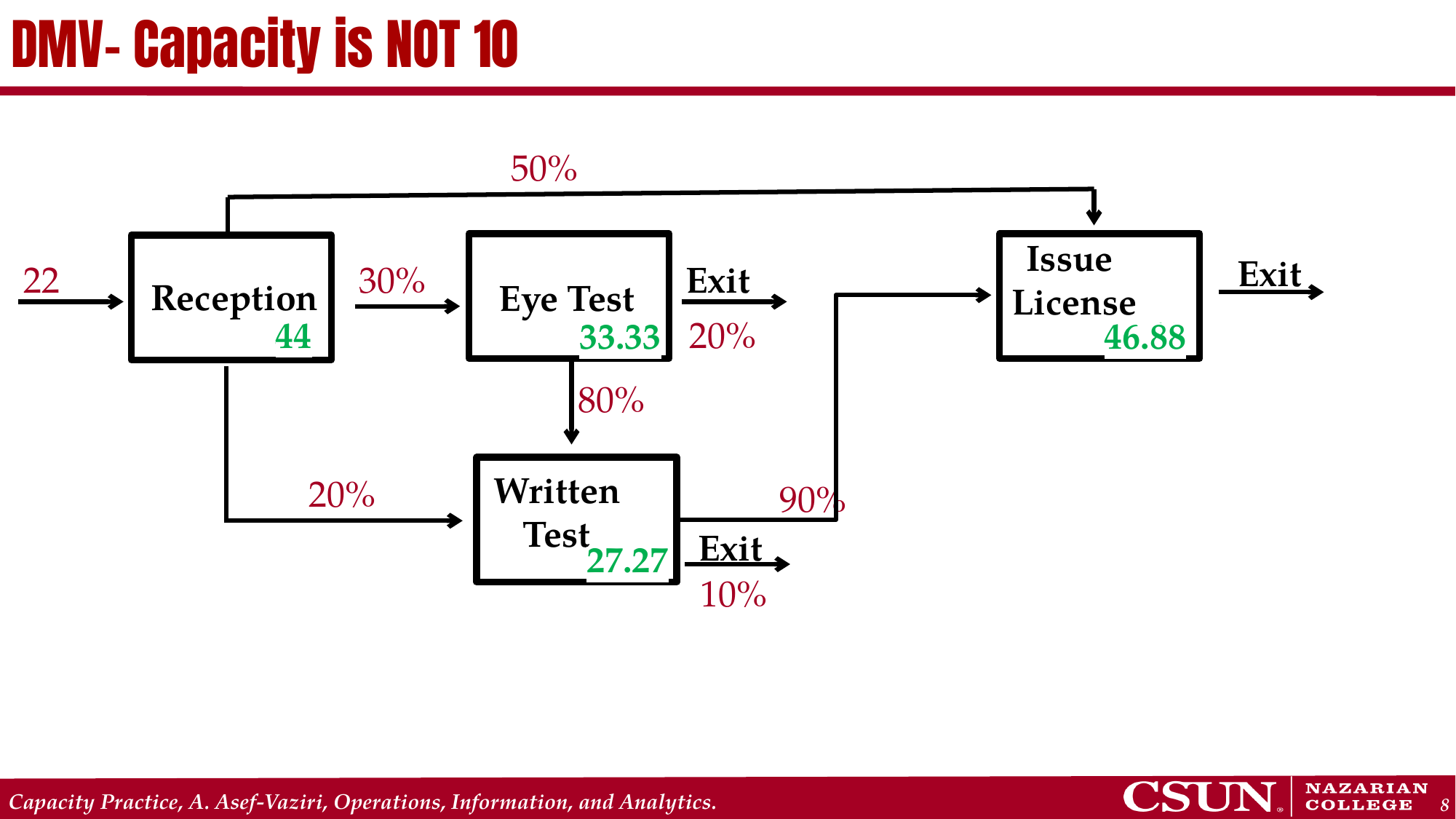

# DMV- Capacity is NOT 10
50%
Issue
License

Eye Test

Reception
Exit
30%
22
Exit
44
33.33
46.88
42
20%
44
10
80%

Written
Test
20%
90%
Exit
27.27
12
10%